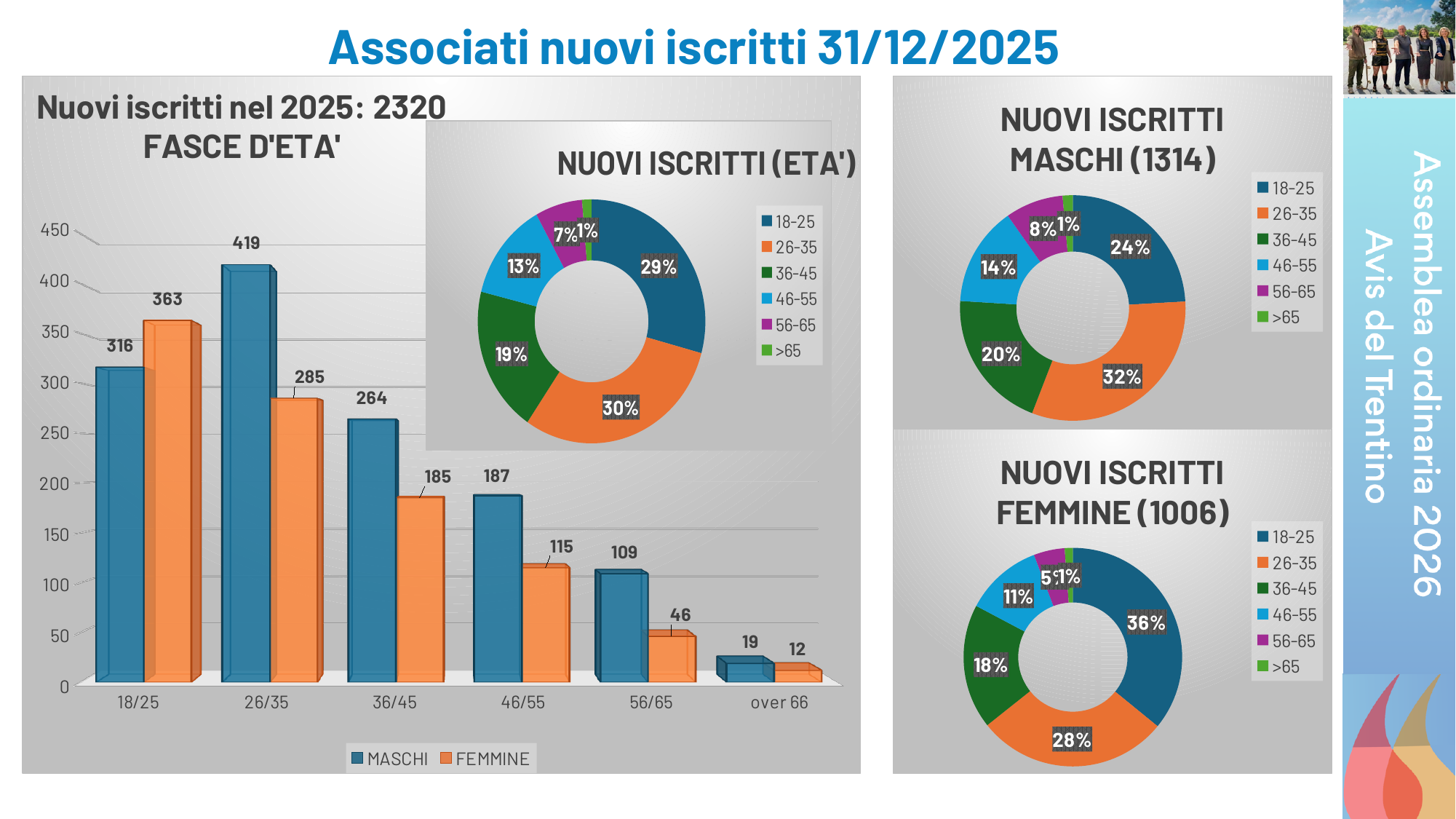

Associati nuovi iscritti 31/12/2025

### Chart: NUOVI ISCRITTI MASCHI (1314)

| Category |  |
|---|---|
| 18-25 | 316.0 |
| 26-35 | 417.0 |
| 36-45 | 264.0 |
| 46-55 | 187.0 |
| 56-65 | 109.0 |
| >65 | 19.0 |

[unsupported chart]

### Chart: NUOVI ISCRITTI (ETA')

| Category |  |
|---|---|
| 18-25 | 676.0 |
| 26-35 | 702.0 |
| 36-45 | 449.0 |
| 46-55 | 302.0 |
| 56-65 | 155.0 |
| >65 | 31.0 |

### Chart: NUOVI ISCRITTI FEMMINE (1006)

| Category |  |
|---|---|
| 18-25 | 360.0 |
| 26-35 | 285.0 |
| 36-45 | 185.0 |
| 46-55 | 115.0 |
| 56-65 | 46.0 |
| >65 | 12.0 |